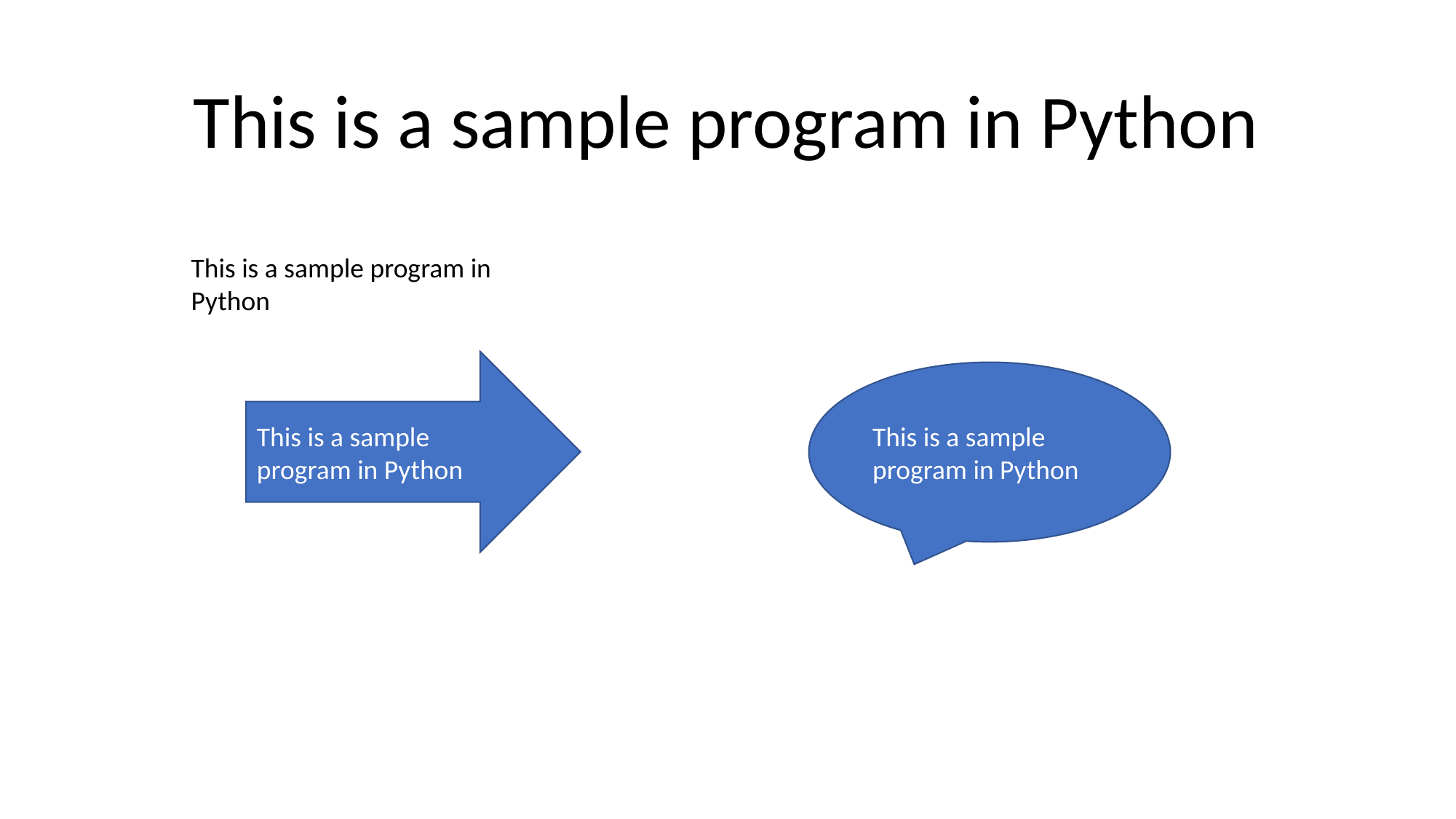

# This is a sample program in Python
This is a sample program in Python
This is a sample program in Python
This is a sample program in Python